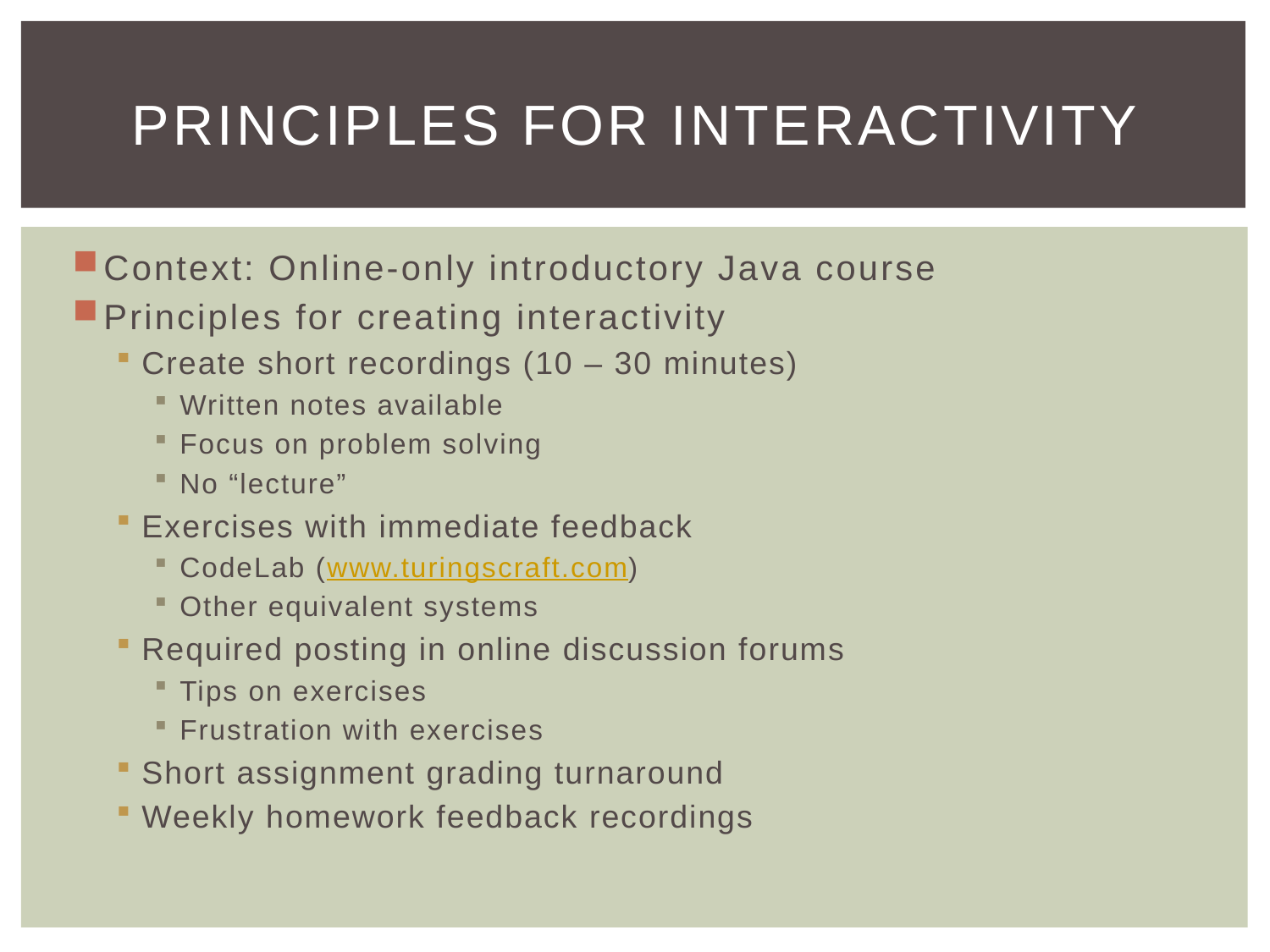

# principles for interactivity
Context: Online-only introductory Java course
Principles for creating interactivity
Create short recordings (10 – 30 minutes)
Written notes available
Focus on problem solving
No “lecture”
Exercises with immediate feedback
CodeLab (www.turingscraft.com)
Other equivalent systems
Required posting in online discussion forums
Tips on exercises
Frustration with exercises
Short assignment grading turnaround
Weekly homework feedback recordings